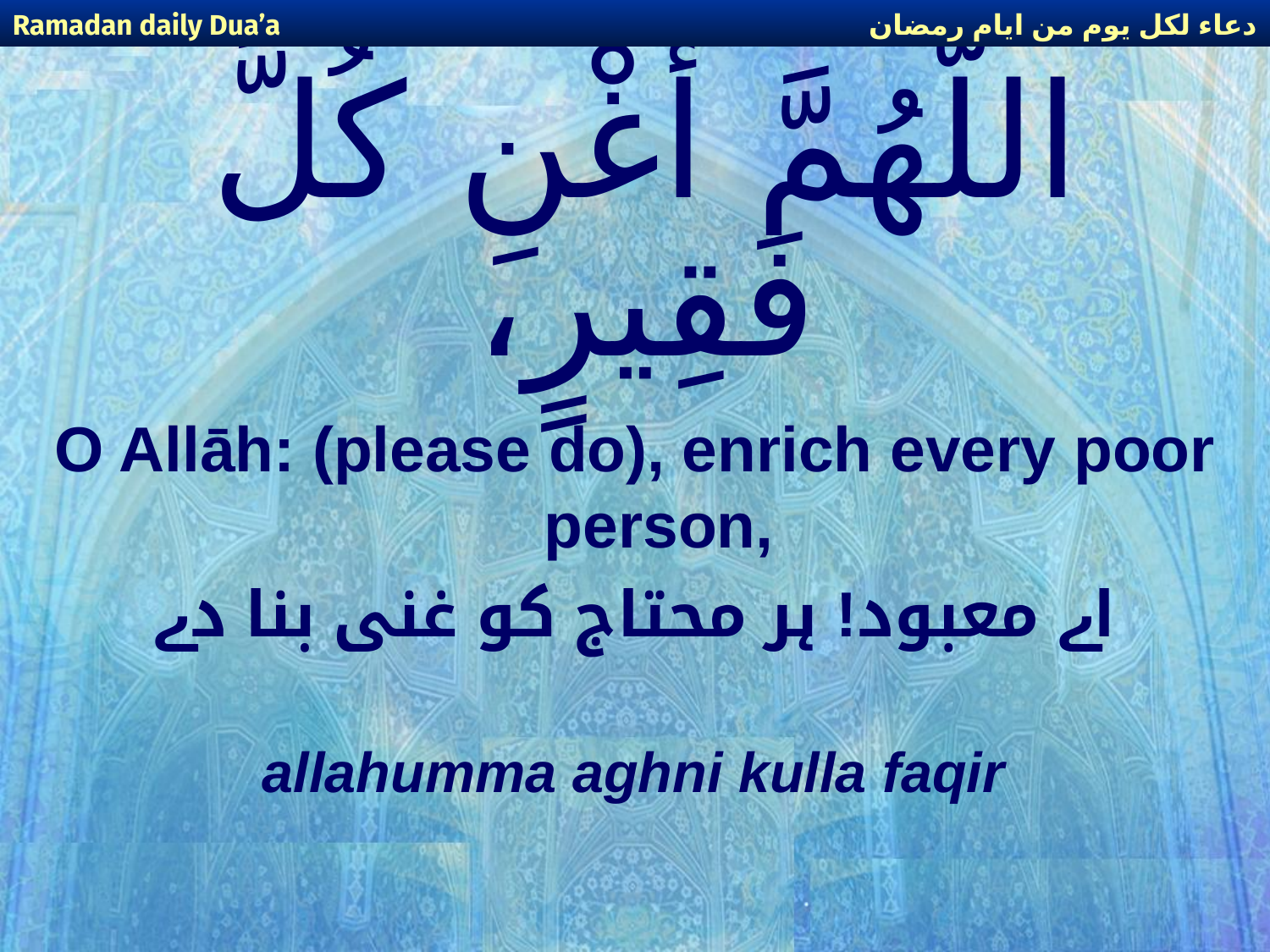

دعاء لكل يوم من ايام رمضان
Ramadan daily Dua’a
# اللّهُمَّ أَغْنِ كُلَّ فَقِيرٍ،
O Allāh: (please do), enrich every poor person,
اے معبود! ہر محتاج کو غنی بنا دے

allahumma aghni kulla faqir